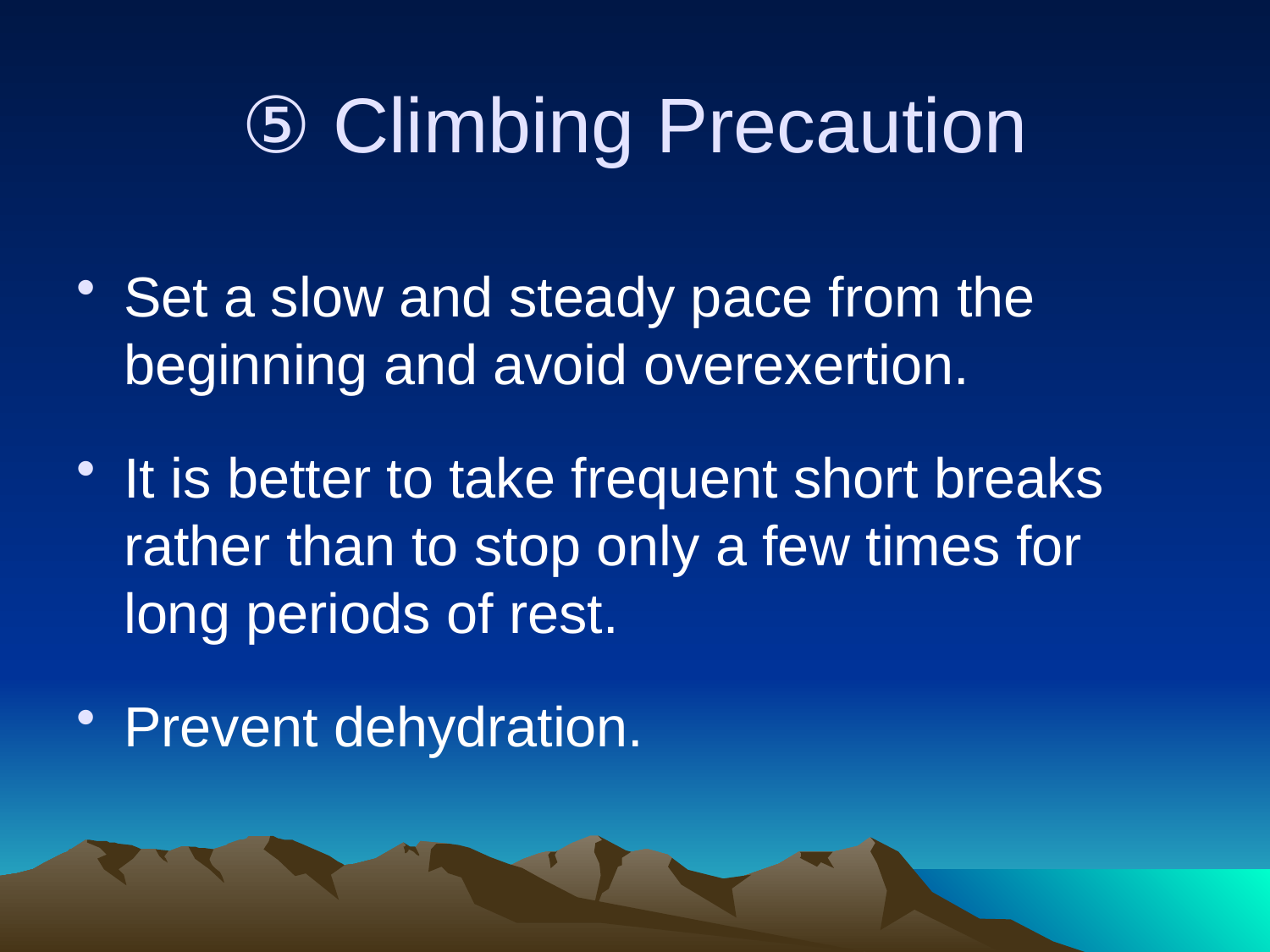

# ⑤ Climbing Precaution
Set a slow and steady pace from the beginning and avoid overexertion.

It is better to take frequent short breaks rather than to stop only a few times for long periods of rest.

Prevent dehydration.